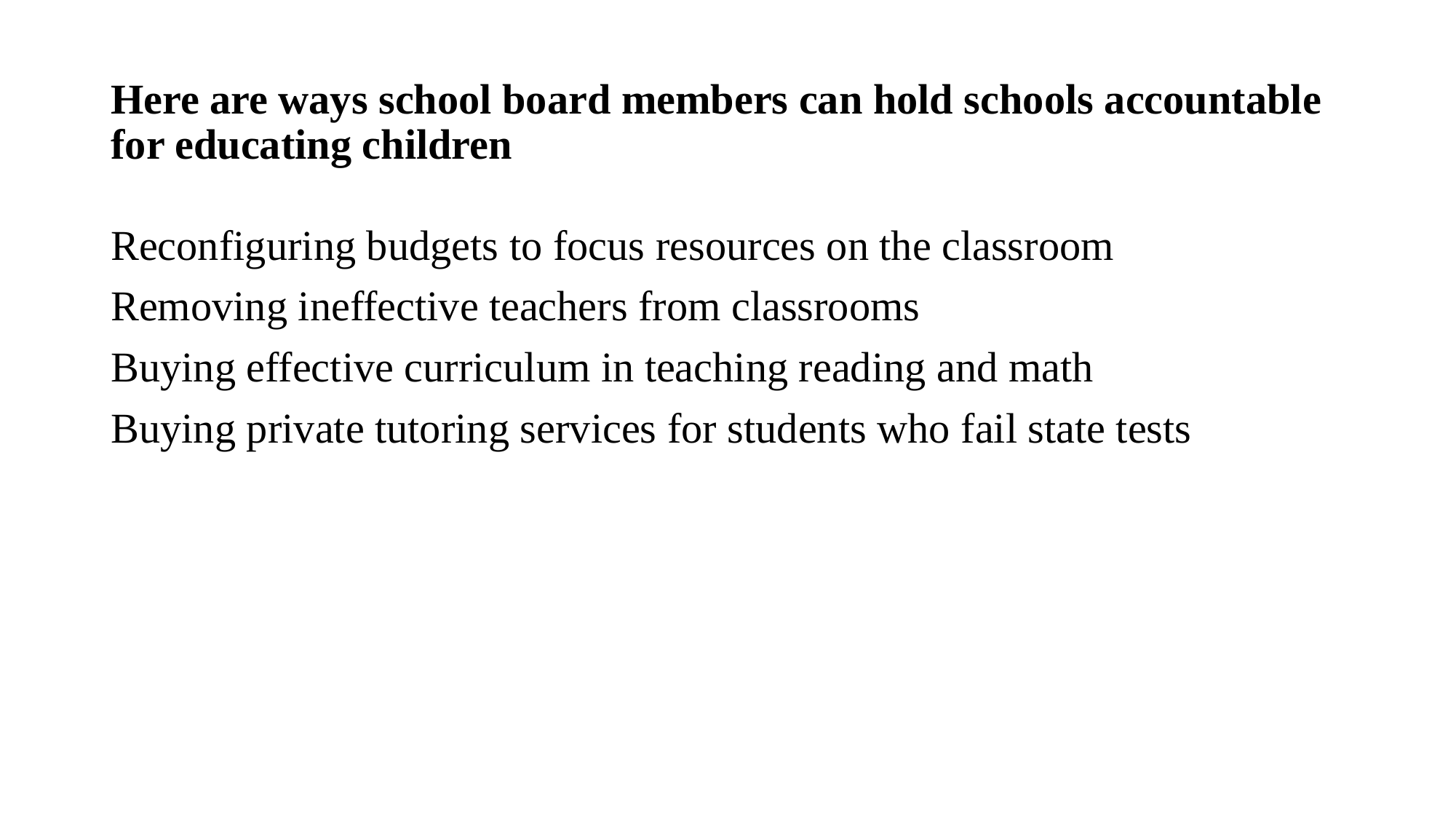

# Here are ways school board members can hold schools accountable for educating children
Reconfiguring budgets to focus resources on the classroom
Removing ineffective teachers from classrooms
Buying effective curriculum in teaching reading and math
Buying private tutoring services for students who fail state tests